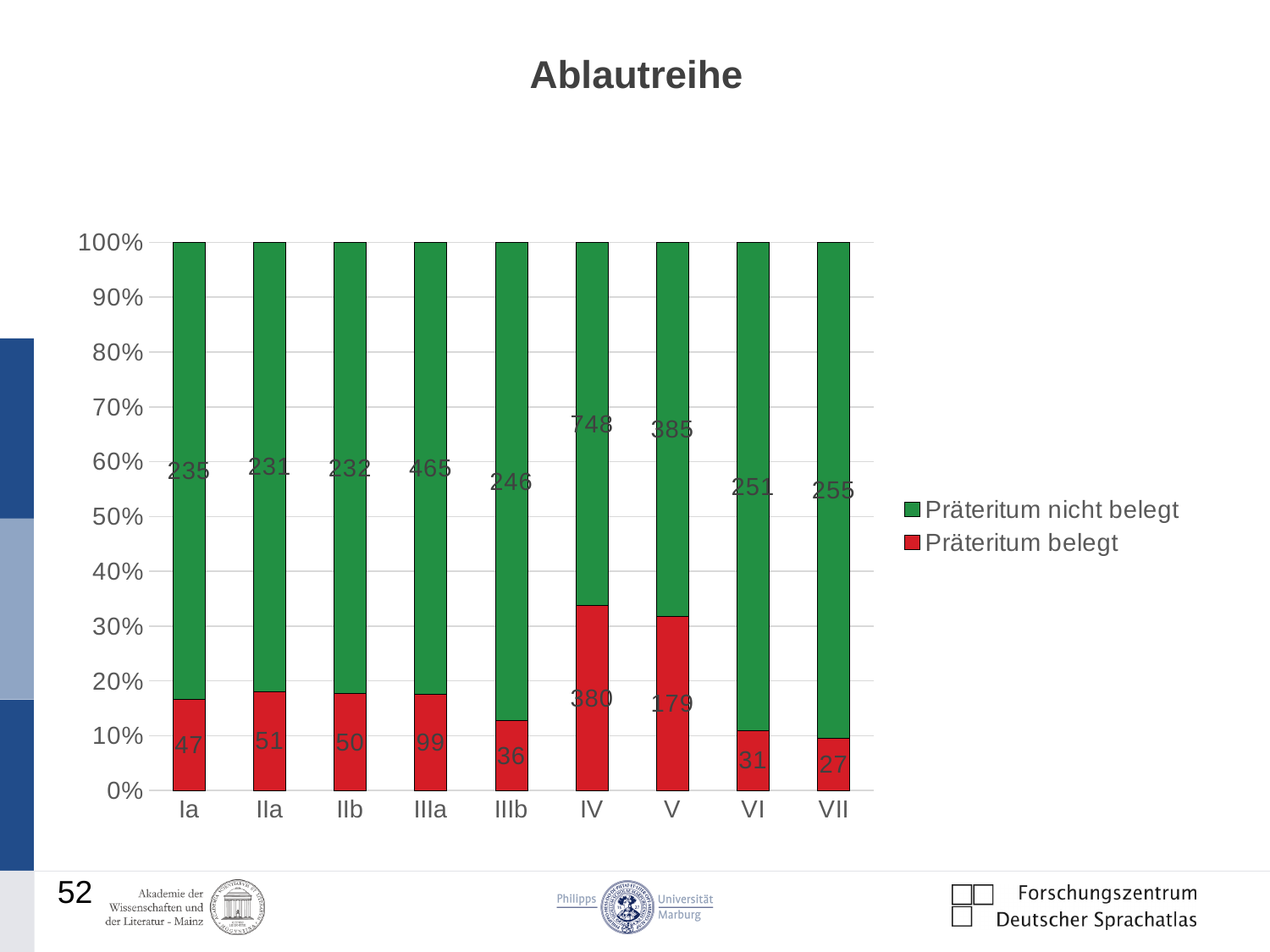

# Ablautreihe

### Chart

| Category | Präteritum belegt | Präteritum nicht belegt |
|---|---|---|
| Ia | 47.0 | 235.0 |
| IIa | 51.0 | 231.0 |
| IIb | 50.0 | 232.0 |
| IIIa | 99.0 | 465.0 |
| IIIb | 36.0 | 246.0 |
| IV | 380.0 | 748.0 |
| V | 179.0 | 385.0 |
| VI | 31.0 | 251.0 |
| VII | 27.0 | 255.0 |
52